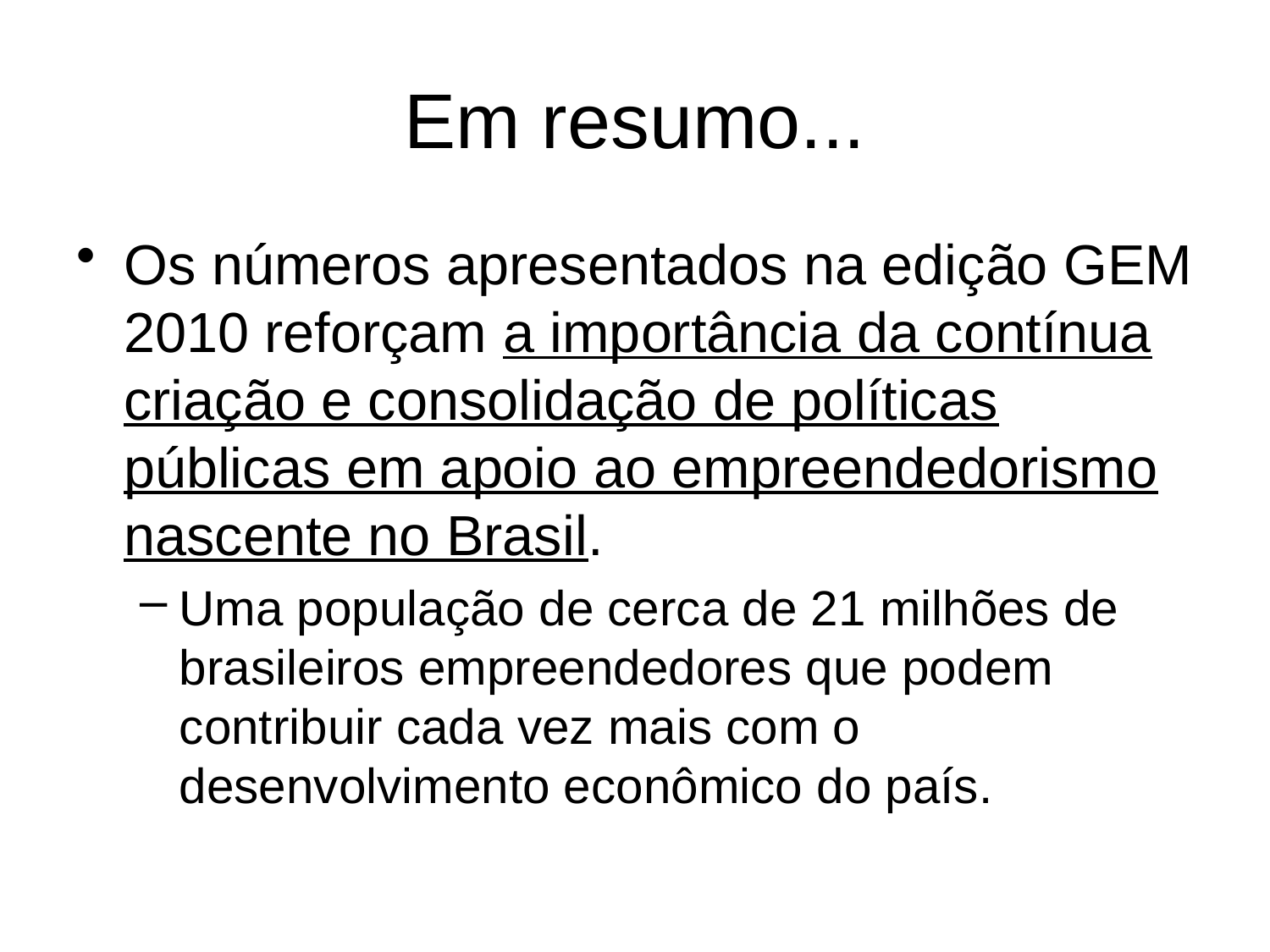

# Em resumo...
Os números apresentados na edição GEM 2010 reforçam a importância da contínua criação e consolidação de políticas públicas em apoio ao empreendedorismo nascente no Brasil.
Uma população de cerca de 21 milhões de brasileiros empreendedores que podem contribuir cada vez mais com o desenvolvimento econômico do país.